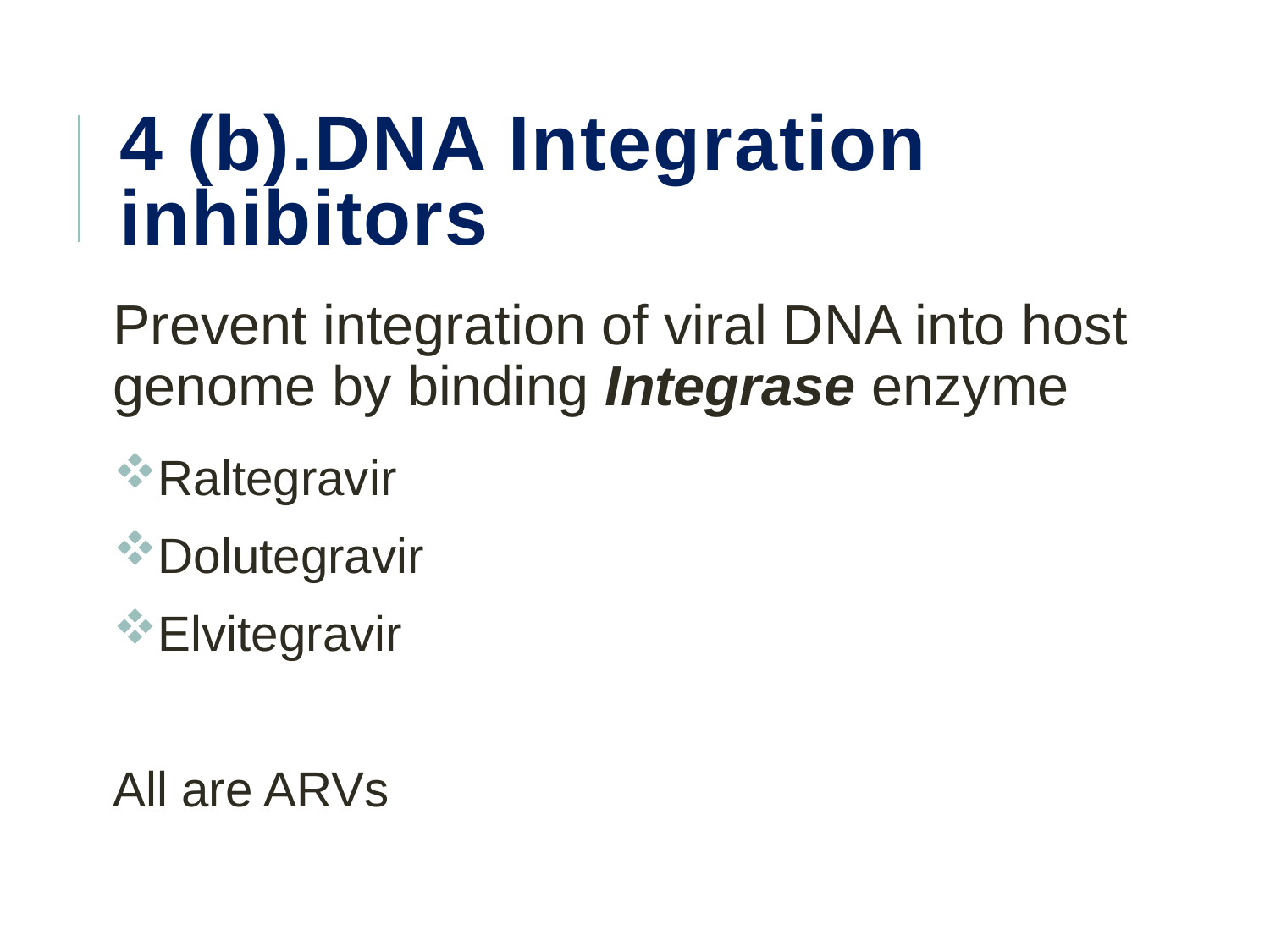

# 4 (b).DNA Integration inhibitors
Prevent integration of viral DNA into host genome by binding Integrase enzyme
Raltegravir
Dolutegravir
Elvitegravir

All are ARVs